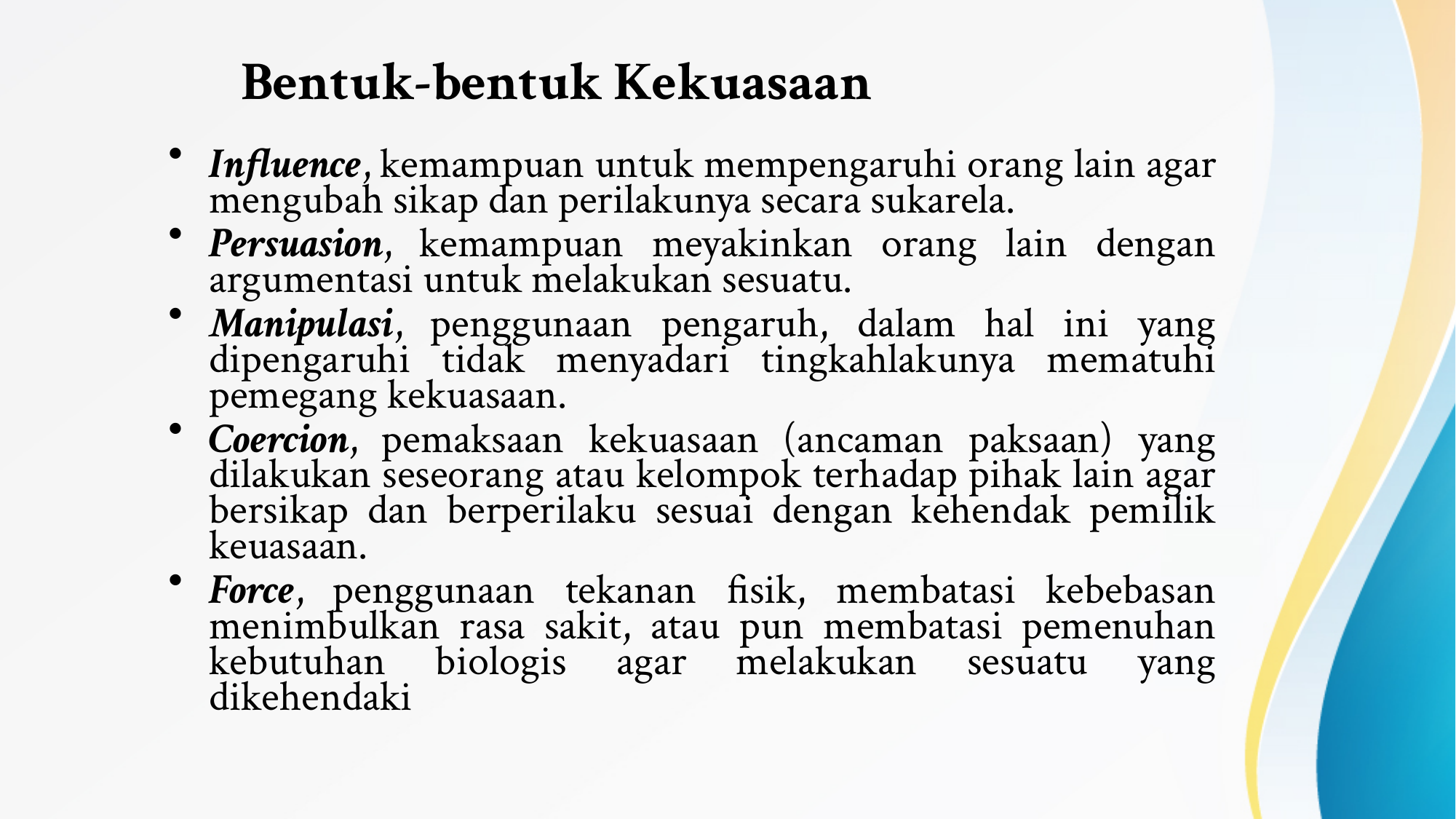

# Bentuk-bentuk Kekuasaan
Influence, kemampuan untuk mempengaruhi orang lain agar mengubah sikap dan perilakunya secara sukarela.
Persuasion, kemampuan meyakinkan orang lain dengan argumentasi untuk melakukan sesuatu.
Manipulasi, penggunaan pengaruh, dalam hal ini yang dipengaruhi tidak menyadari tingkahlakunya mematuhi pemegang kekuasaan.
Coercion, pemaksaan kekuasaan (ancaman paksaan) yang dilakukan seseorang atau kelompok terhadap pihak lain agar bersikap dan berperilaku sesuai dengan kehendak pemilik keuasaan.
Force, penggunaan tekanan fisik, membatasi kebebasan menimbulkan rasa sakit, atau pun membatasi pemenuhan kebutuhan biologis agar melakukan sesuatu yang dikehendaki